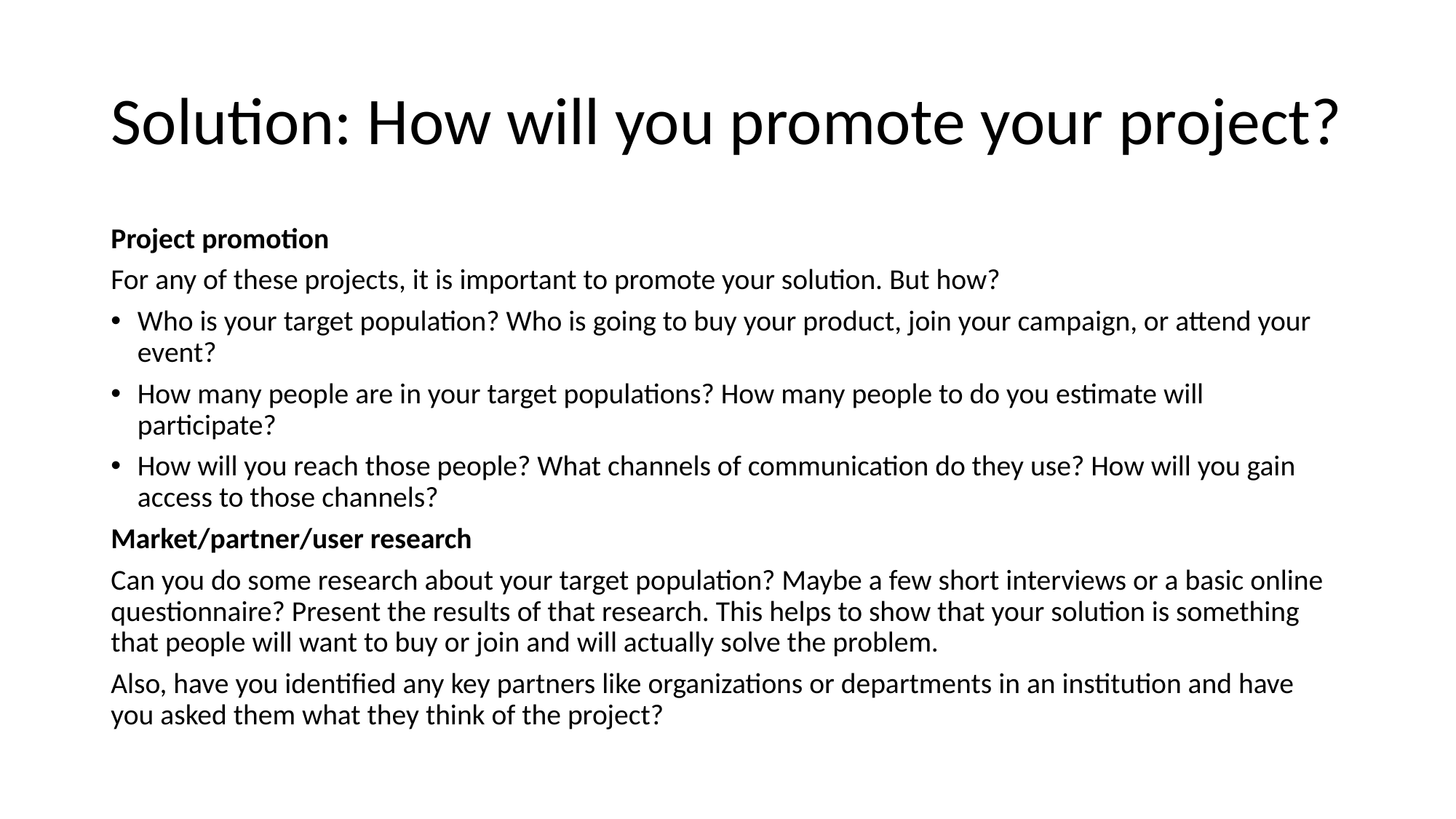

# Solution: How will you promote your project?
Project promotion
For any of these projects, it is important to promote your solution. But how?
Who is your target population? Who is going to buy your product, join your campaign, or attend your event?
How many people are in your target populations? How many people to do you estimate will participate?
How will you reach those people? What channels of communication do they use? How will you gain access to those channels?
Market/partner/user research
Can you do some research about your target population? Maybe a few short interviews or a basic online questionnaire? Present the results of that research. This helps to show that your solution is something that people will want to buy or join and will actually solve the problem.
Also, have you identified any key partners like organizations or departments in an institution and have you asked them what they think of the project?